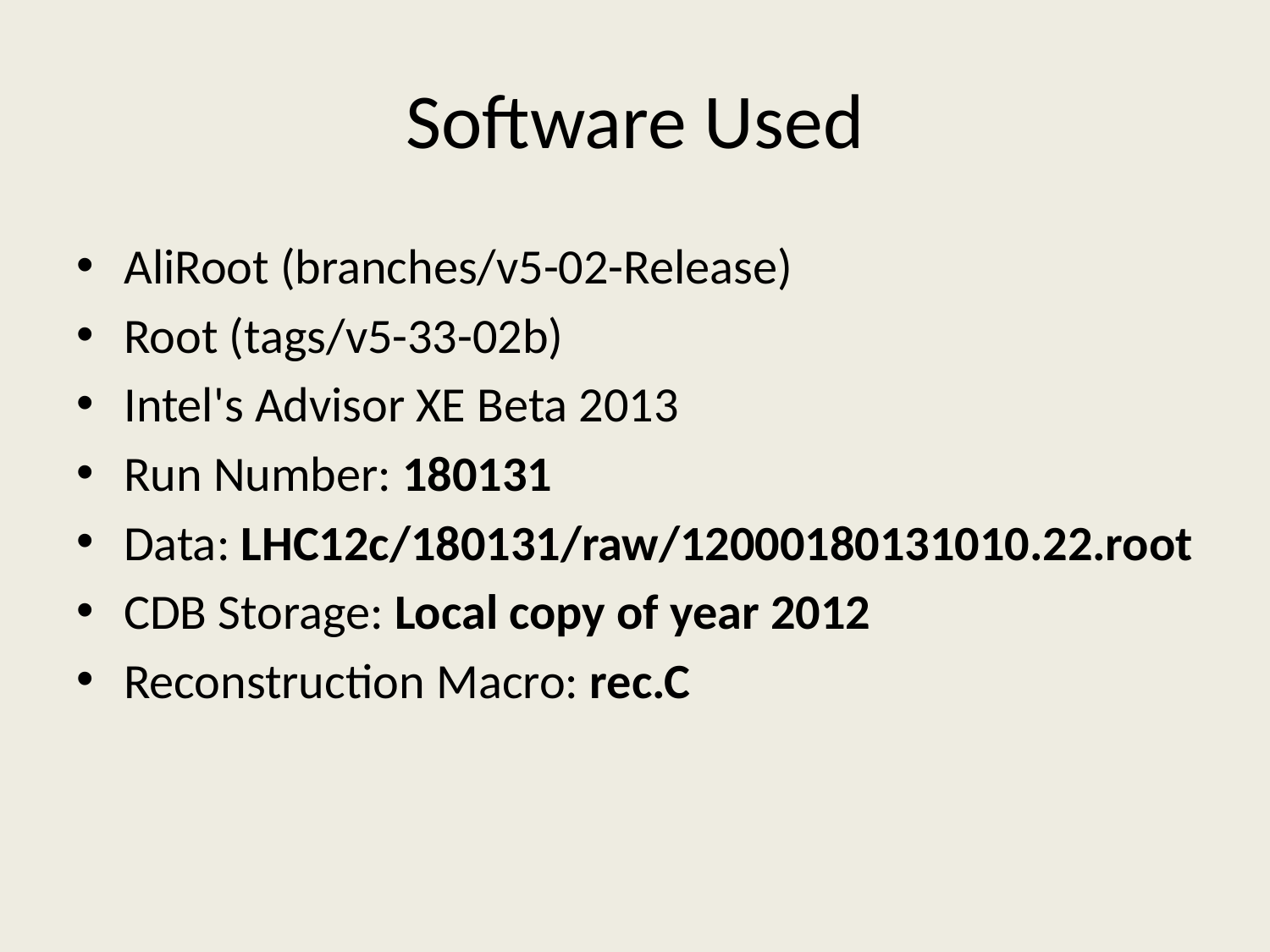

# Software Used
AliRoot (branches/v5-02-Release)
Root (tags/v5-33-02b)
Intel's Advisor XE Beta 2013
Run Number: 180131
Data: LHC12c/180131/raw/12000180131010.22.root
CDB Storage: Local copy of year 2012
Reconstruction Macro: rec.C